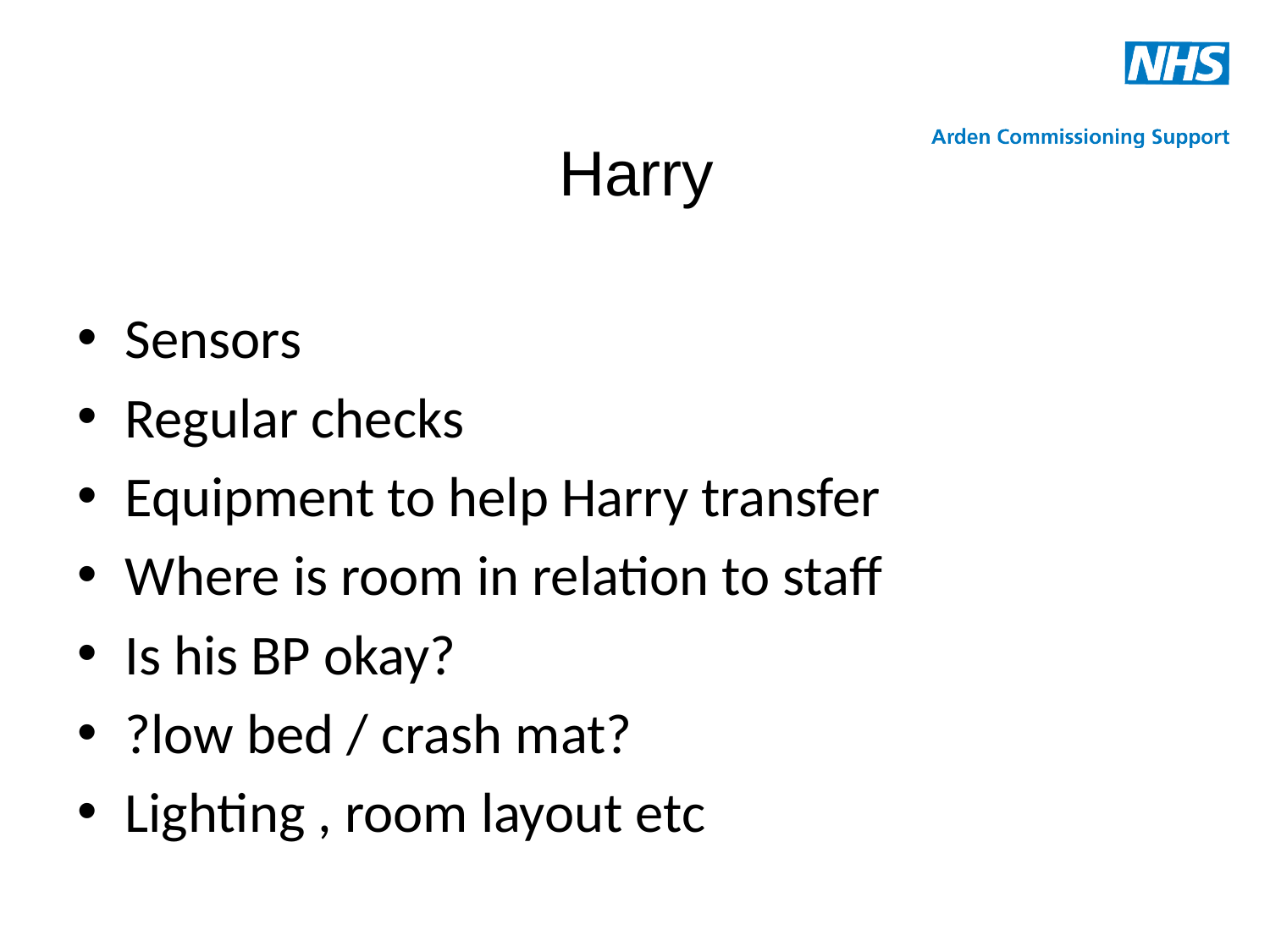

# Harry
Sensors
Regular checks
Equipment to help Harry transfer
Where is room in relation to staff
Is his BP okay?
?low bed / crash mat?
Lighting , room layout etc